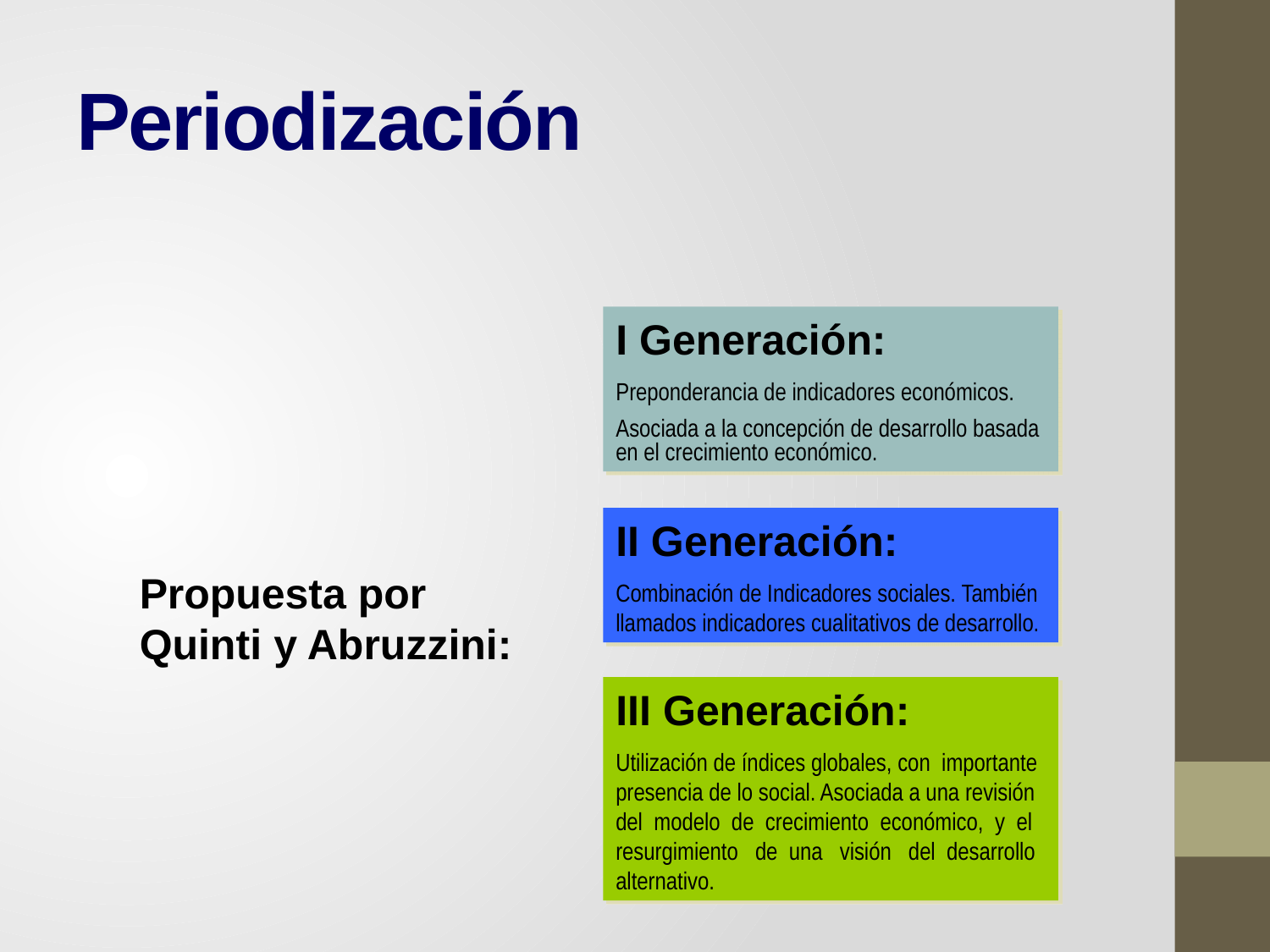

# Periodización
I Generación:
Preponderancia de indicadores económicos.
Asociada a la concepción de desarrollo basada en el crecimiento económico.
II Generación:
Combinación de Indicadores sociales. También llamados indicadores cualitativos de desarrollo.
Propuesta por Quinti y Abruzzini:
III Generación:
Utilización de índices globales, con  importante presencia de lo social. Asociada a una revisión  del  modelo  de  crecimiento  económico,  y  el resurgimiento   de  una   visión   del  desarrollo alternativo.